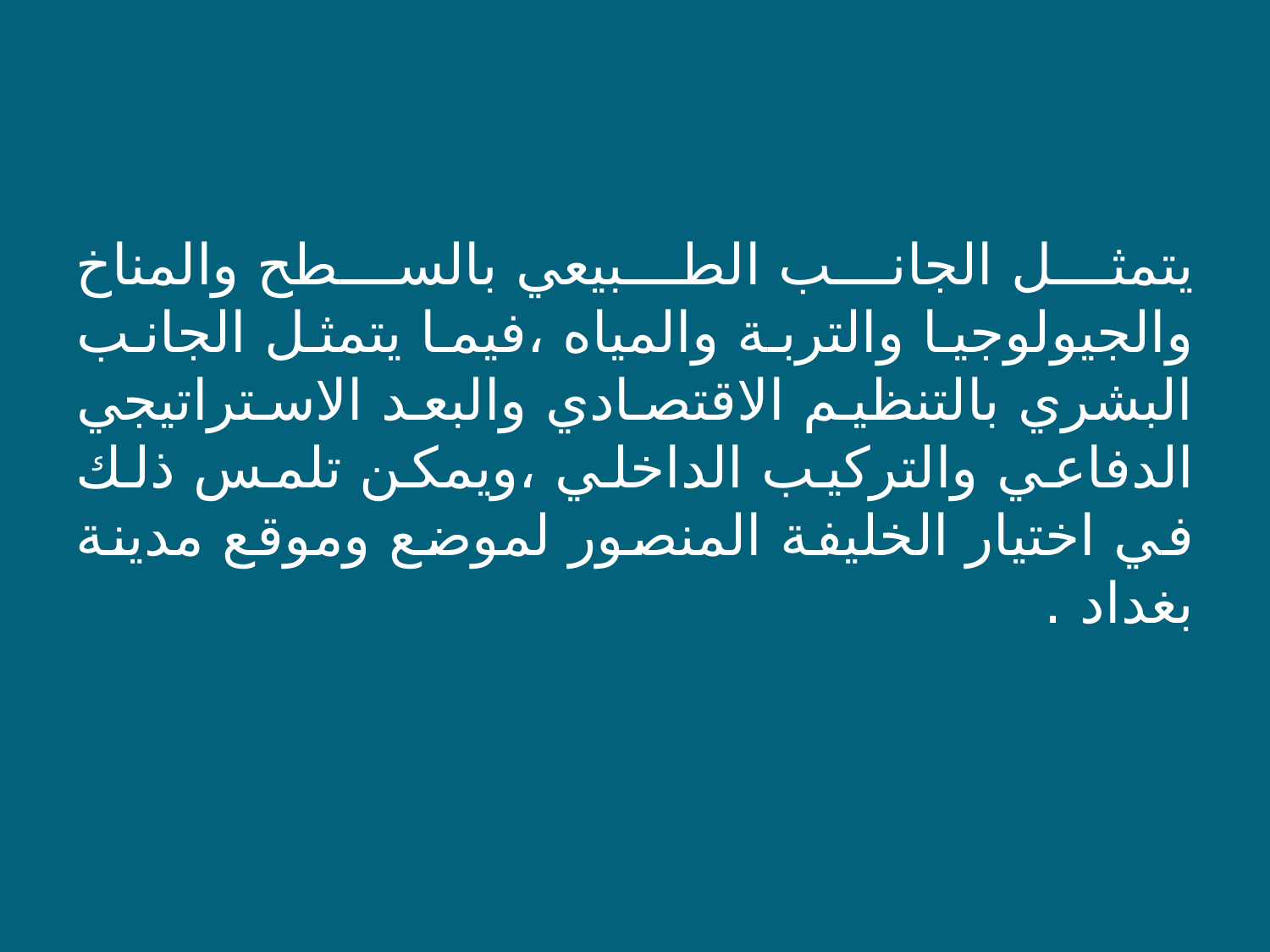

يتمثل الجانب الطبيعي بالسطح والمناخ والجيولوجيا والتربة والمياه ،فيما يتمثل الجانب البشري بالتنظيم الاقتصادي والبعد الاستراتيجي الدفاعي والتركيب الداخلي ،ويمكن تلمس ذلك في اختيار الخليفة المنصور لموضع وموقع مدينة بغداد .